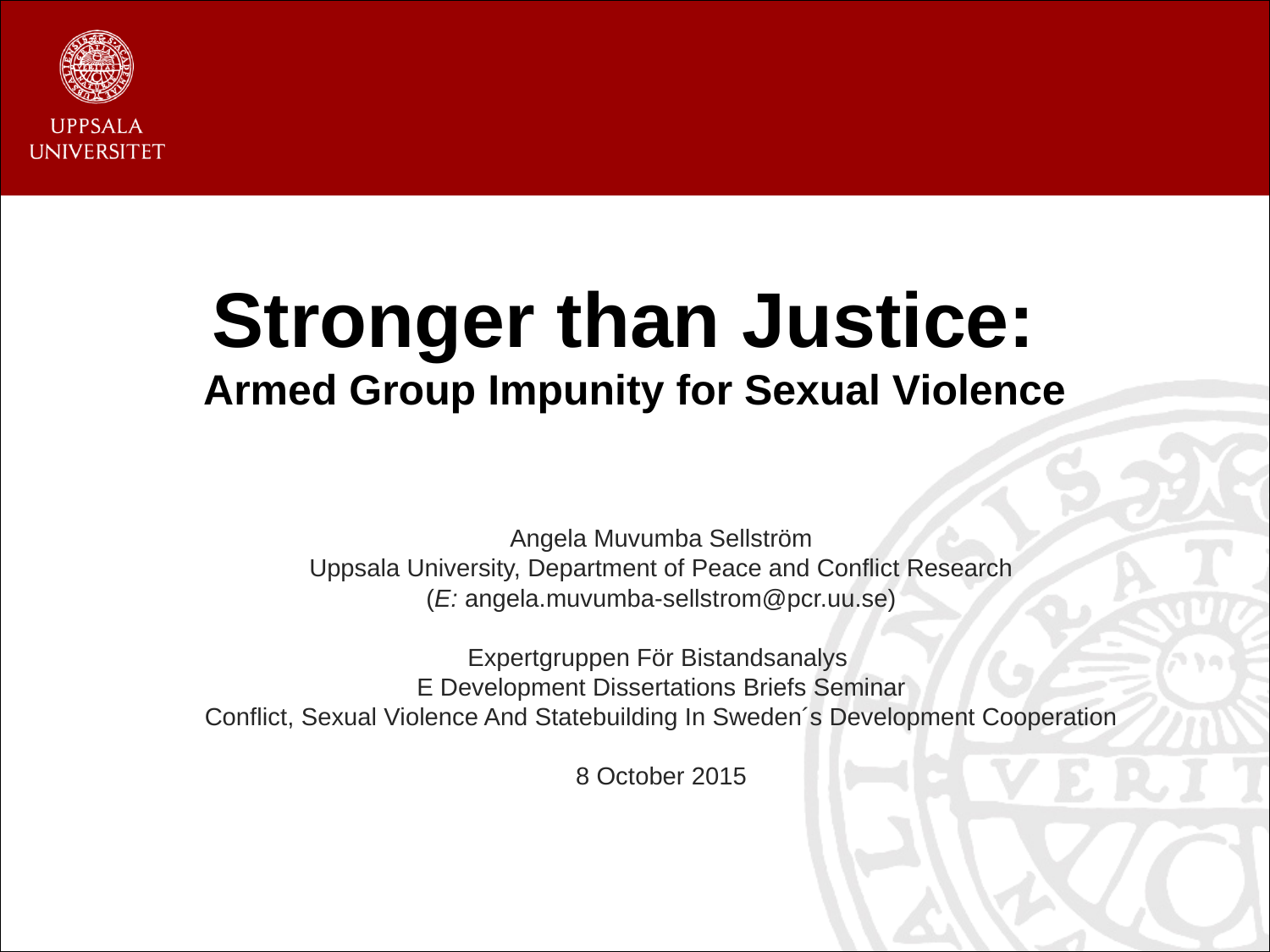

# Stronger than Justice: Armed Group Impunity for Sexual Violence

Angela Muvumba Sellström
Uppsala University, Department of Peace and Conflict Research
(E: angela.muvumba-sellstrom@pcr.uu.se)

Expertgruppen För Bistandsanalys
E Development Dissertations Briefs Seminar
Conflict, Sexual Violence And Statebuilding In Sweden´s Development Cooperation

8 October 2015